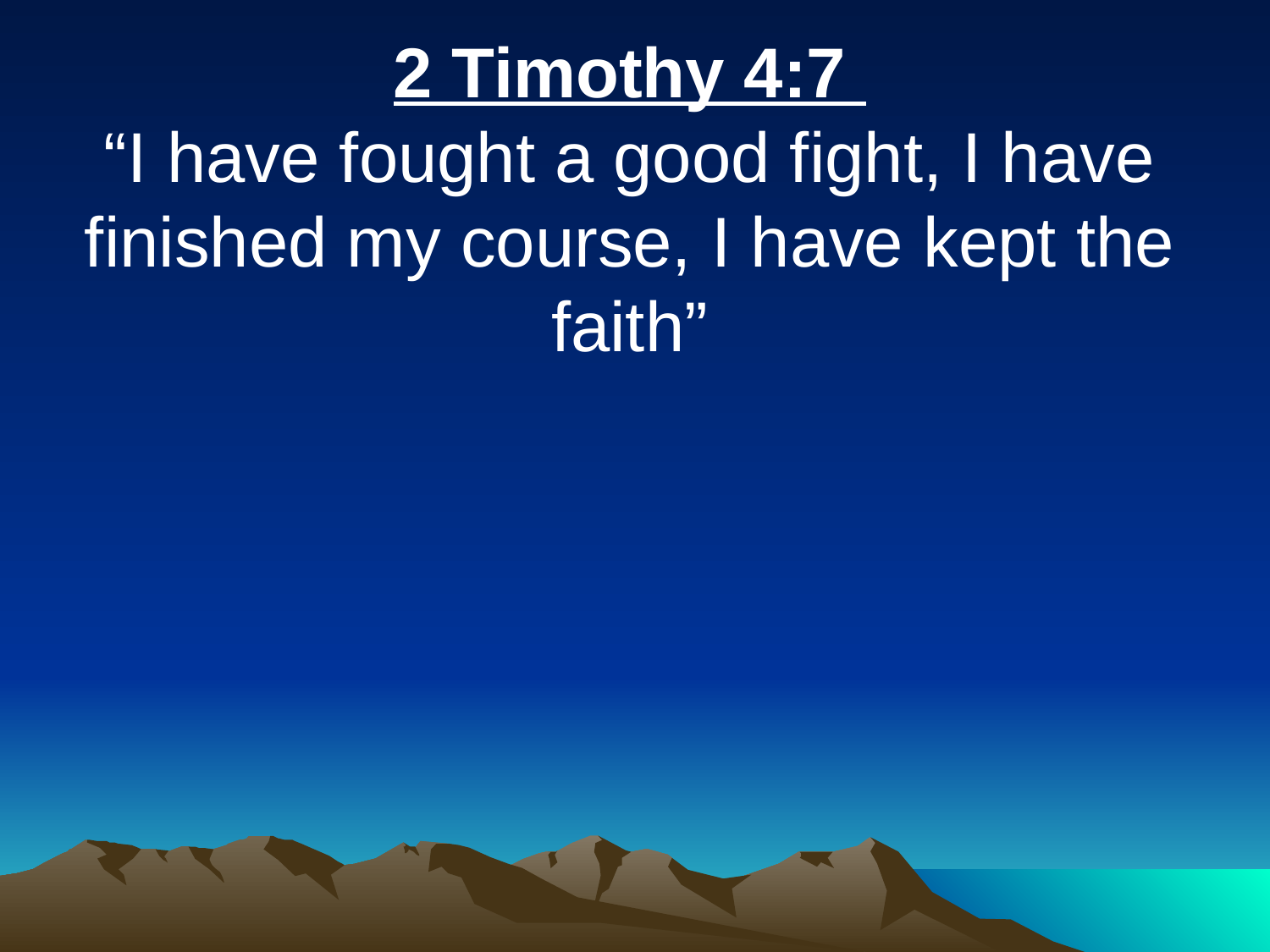

2 Timothy 4:7
“I have fought a good fight, I have finished my course, I have kept the faith”